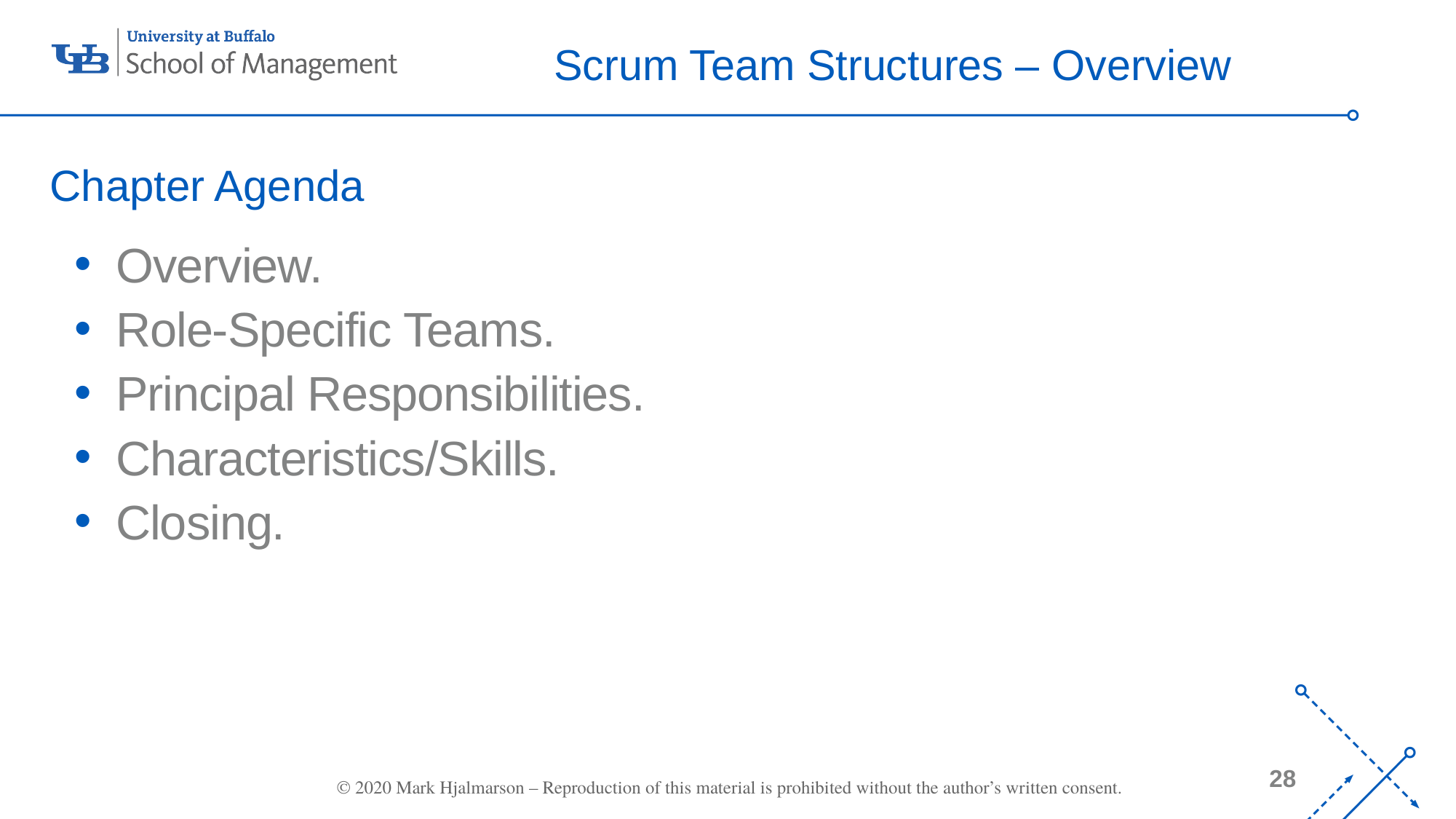

# Scrum Team Structures – Overview
Chapter Agenda
Overview.
Role-Specific Teams.
Principal Responsibilities.
Characteristics/Skills.
Closing.